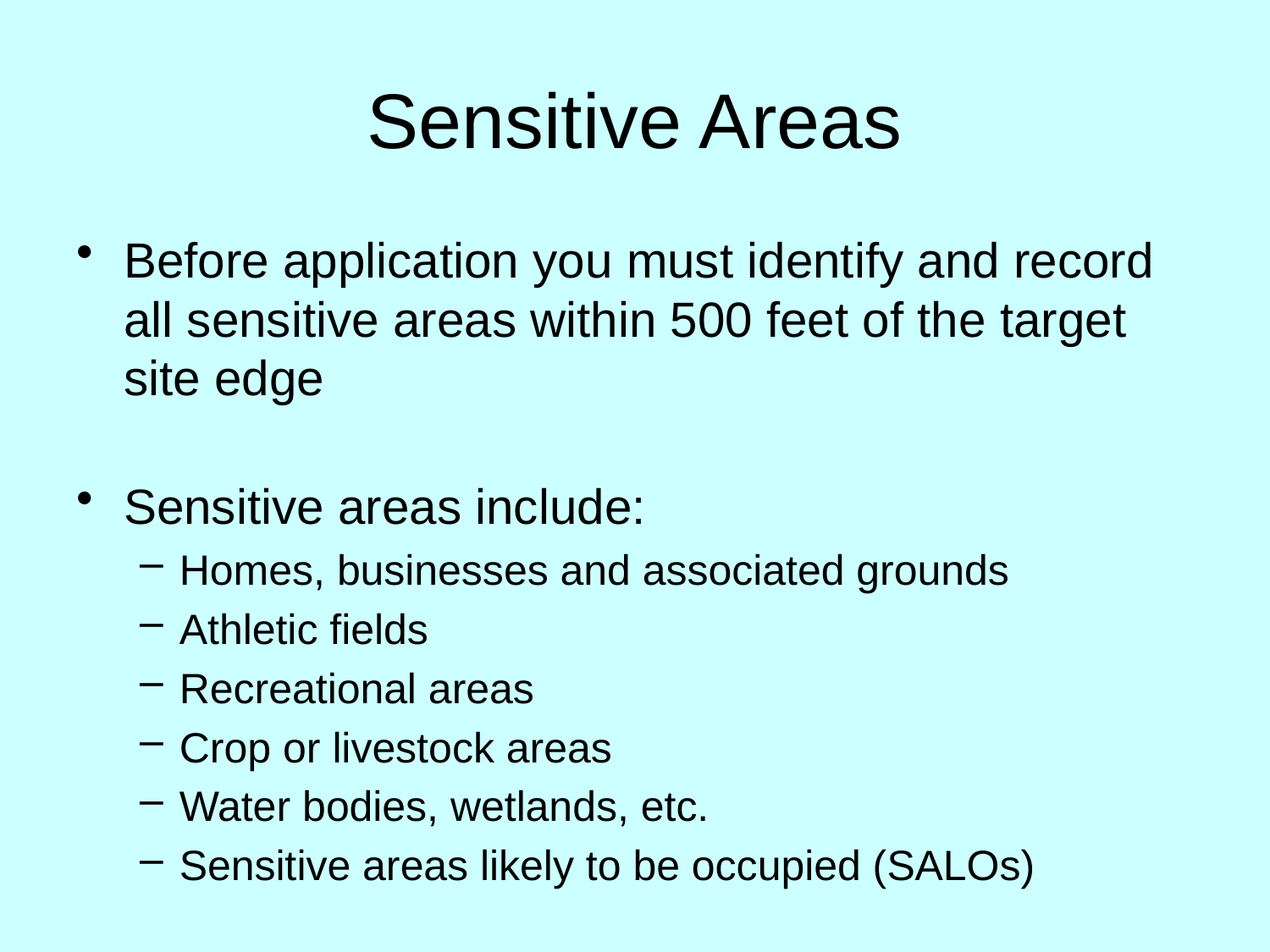

# Sensitive Areas
Before application you must identify and record all sensitive areas within 500 feet of the target site edge
Sensitive areas include:
Homes, businesses and associated grounds
Athletic fields
Recreational areas
Crop or livestock areas
Water bodies, wetlands, etc.
Sensitive areas likely to be occupied (SALOs)